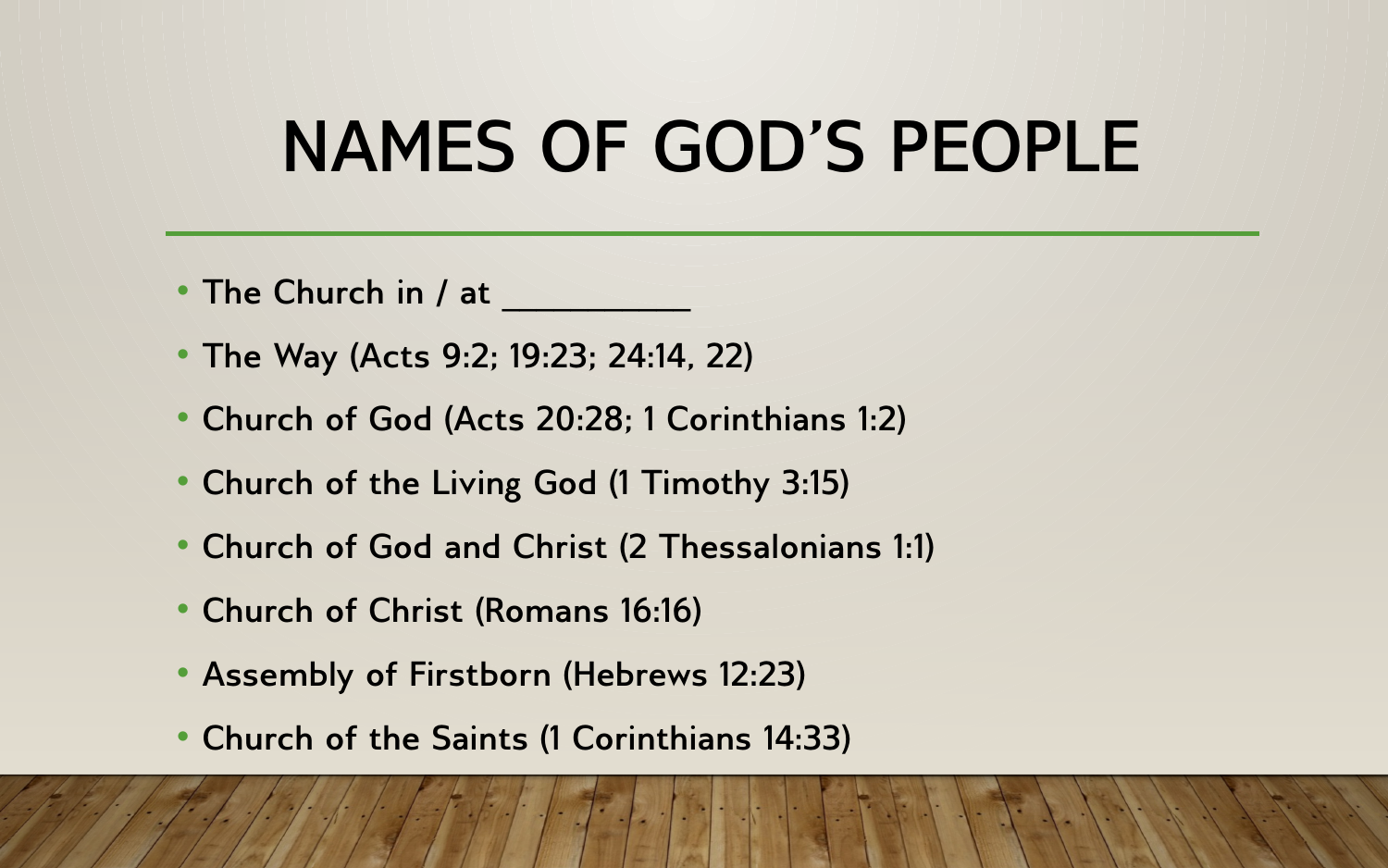

# Names of God’s People
The Church in / at ___________
The Way (Acts 9:2; 19:23; 24:14, 22)
Church of God (Acts 20:28; 1 Corinthians 1:2)
Church of the Living God (1 Timothy 3:15)
Church of God and Christ (2 Thessalonians 1:1)
Church of Christ (Romans 16:16)
Assembly of Firstborn (Hebrews 12:23)
Church of the Saints (1 Corinthians 14:33)